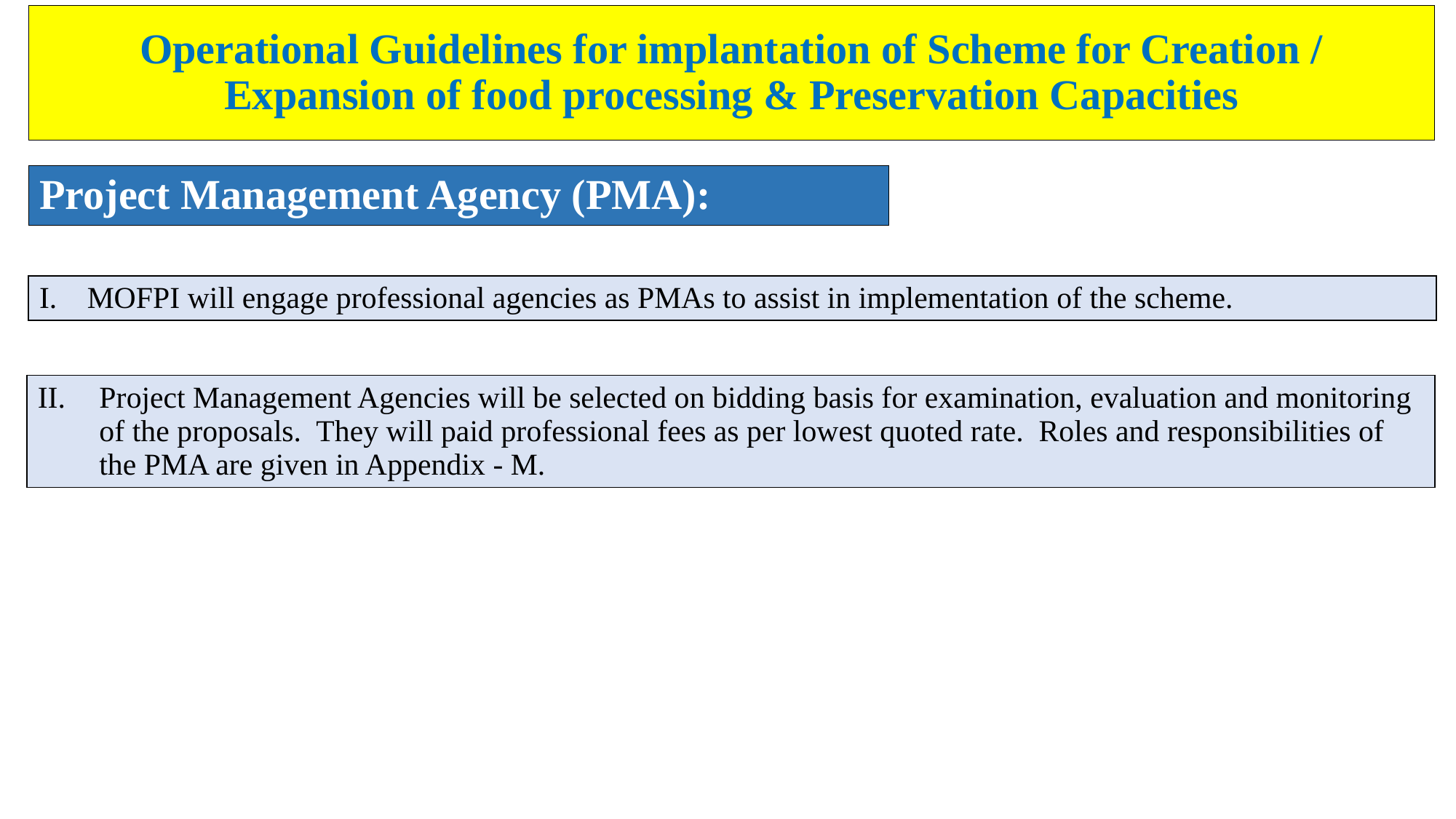

# Operational Guidelines for implantation of Scheme for Creation / Expansion of food processing & Preservation Capacities
Project Management Agency (PMA):
| MOFPI will engage professional agencies as PMAs to assist in implementation of the scheme. |
| --- |
| Project Management Agencies will be selected on bidding basis for examination, evaluation and monitoring of the proposals. They will paid professional fees as per lowest quoted rate. Roles and responsibilities of the PMA are given in Appendix - M. |
| --- |